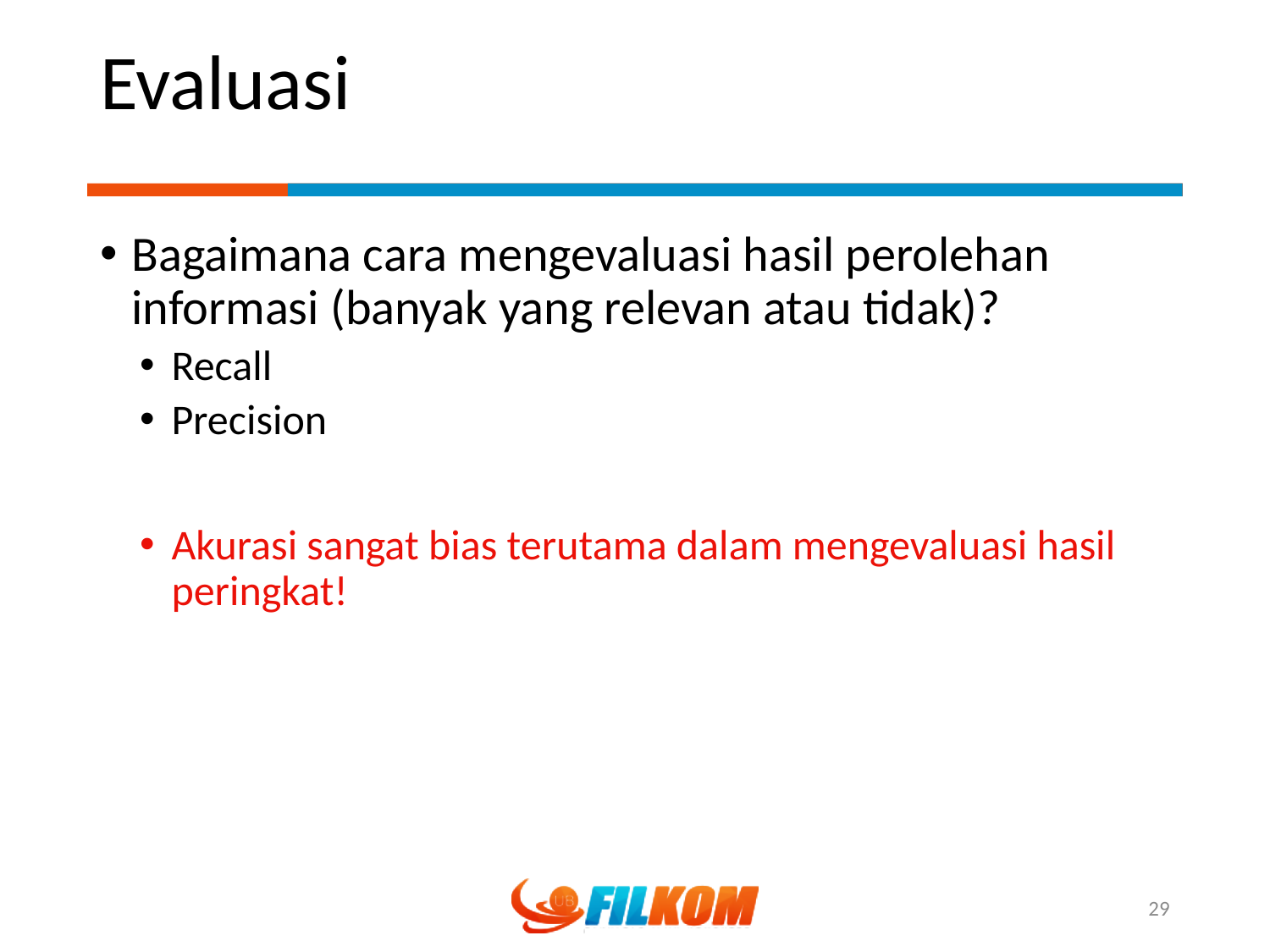

# Evaluasi
Bagaimana cara mengevaluasi hasil perolehan informasi (banyak yang relevan atau tidak)?
Recall
Precision

Akurasi sangat bias terutama dalam mengevaluasi hasil peringkat!
29